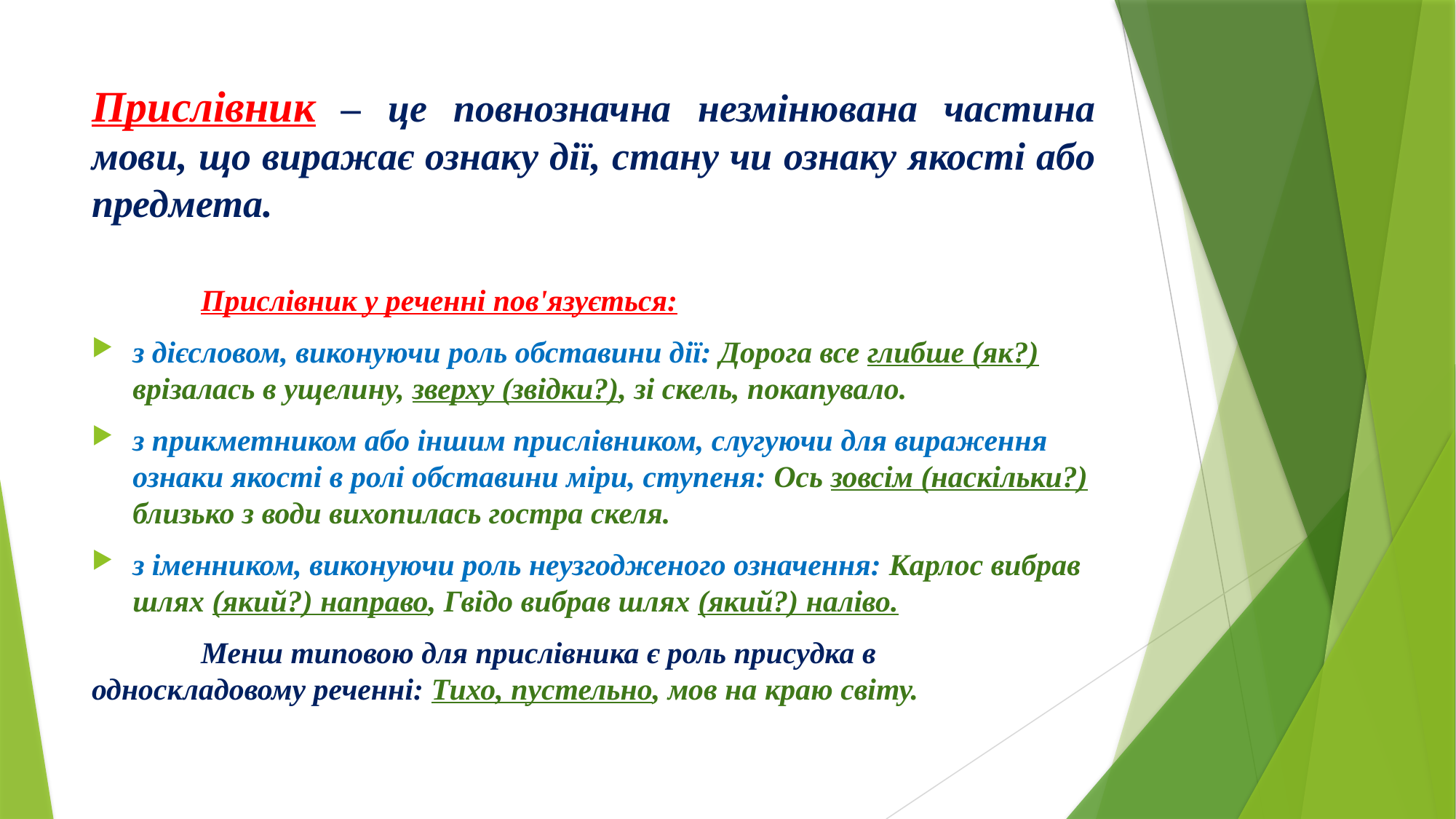

# Прислівник – це повнозначна незмінювана частина мови, що виражає ознаку дії, стану чи ознаку якості або предмета.
	Прислівник у реченні пов'язується:
з дієсловом, виконуючи роль обставини дії: Дорога все глибше (як?) врізалась в ущелину, зверху (звідки?), зі скель, покапувало.
з прикметником або іншим прислівником, слугуючи для вираження ознаки якості в ролі обставини міри, ступеня: Ось зовсім (наскільки?) близько з води вихопилась гостра скеля.
з іменником, виконуючи роль неузгодженого означення: Карлос вибрав шлях (який?) направо, Гвідо вибрав шлях (який?) наліво.
	Менш типовою для прислівника є роль присудка в односкладовому реченні: Тихо, пустельно, мов на краю світу.